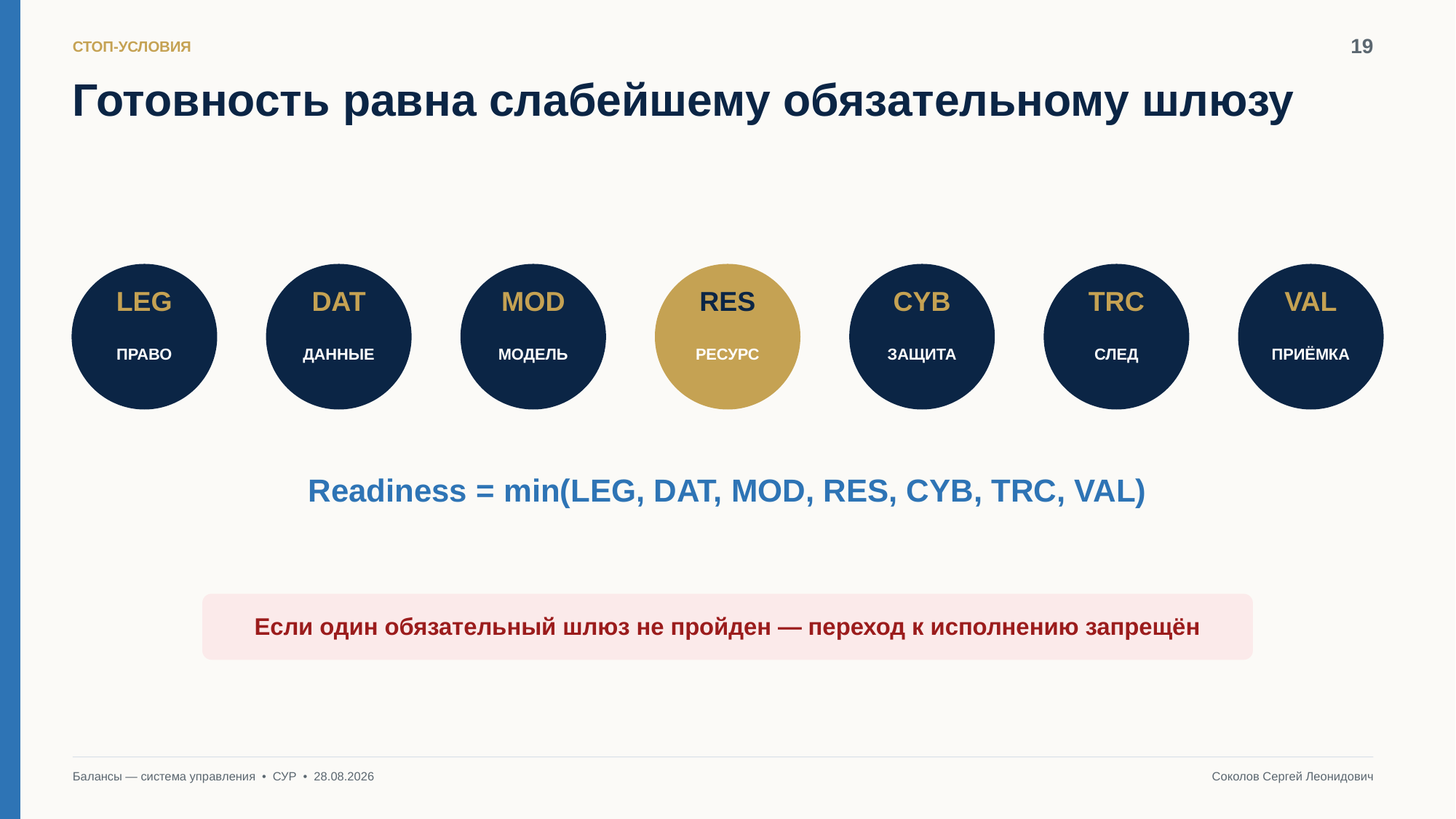

19
СТОП-УСЛОВИЯ
Готовность равна слабейшему обязательному шлюзу

LEG
DAT
MOD
RES
CYB
TRC
VAL
ПРАВО
ДАННЫЕ
МОДЕЛЬ
РЕСУРС
ЗАЩИТА
СЛЕД
ПРИЁМКА
Readiness = min(LEG, DAT, MOD, RES, CYB, TRC, VAL)

Если один обязательный шлюз не пройден — переход к исполнению запрещён

Балансы — система управления  •  СУР  •  28.08.2026
Соколов Сергей Леонидович